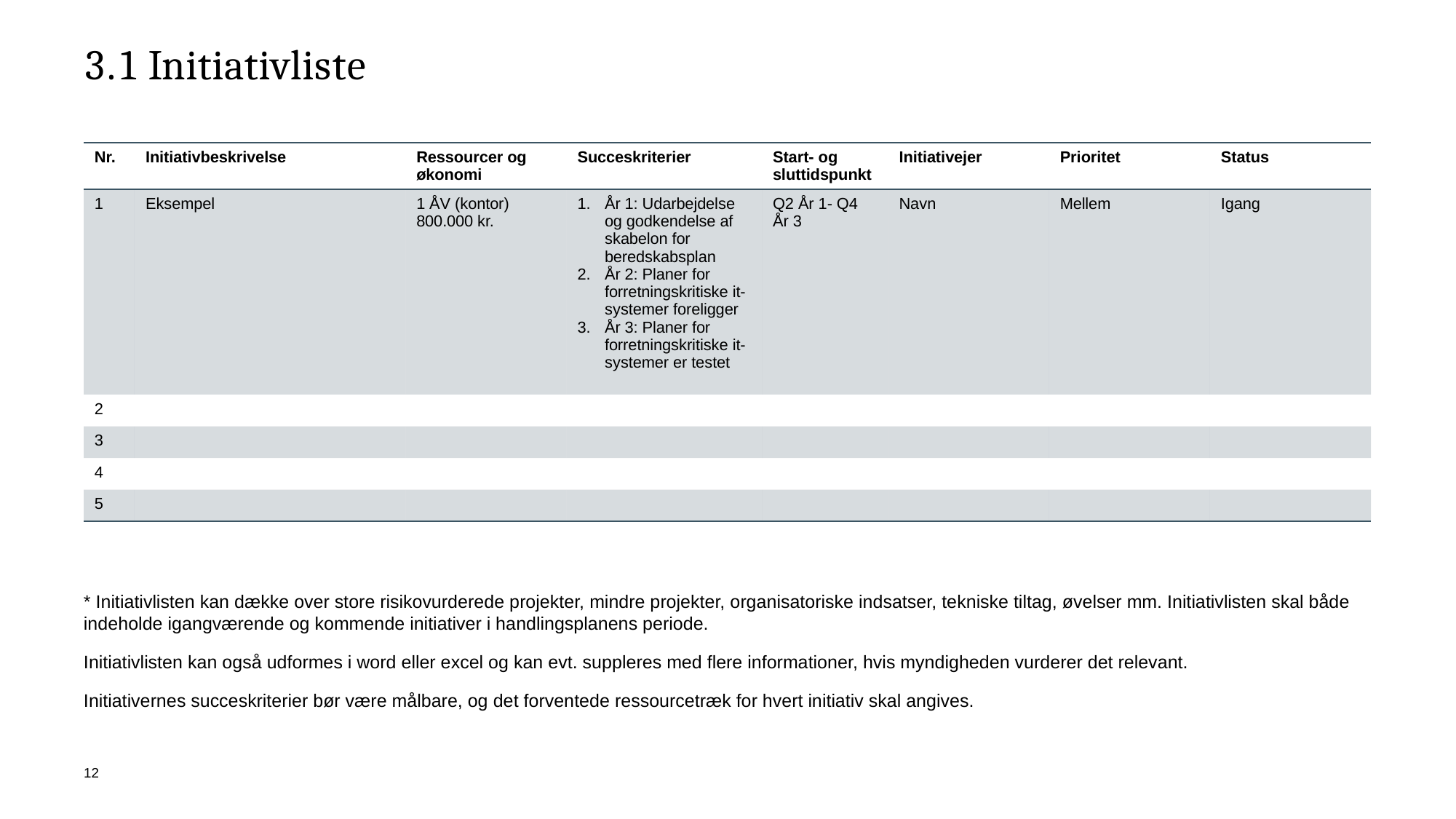

# 3.1 Initiativliste
| Nr. | Initiativbeskrivelse | Ressourcer og økonomi | Succeskriterier | Start- og sluttidspunkt | Initiativejer | Prioritet | Status |
| --- | --- | --- | --- | --- | --- | --- | --- |
| 1 | Eksempel | 1 ÅV (kontor) 800.000 kr. | År 1: Udarbejdelse og godkendelse af skabelon for beredskabsplan År 2: Planer for forretningskritiske it-systemer foreligger År 3: Planer for forretningskritiske it-systemer er testet | Q2 År 1- Q4 År 3 | Navn | Mellem | Igang |
| 2 |  |  |  |  |  |  |  |
| 3 |  |  |  |  |  |  |  |
| 4 |  |  |  |  |  |  |  |
| 5 |  |  |  |  |  |  |  |
* Initiativlisten kan dække over store risikovurderede projekter, mindre projekter, organisatoriske indsatser, tekniske tiltag, øvelser mm. Initiativlisten skal både indeholde igangværende og kommende initiativer i handlingsplanens periode.
Initiativlisten kan også udformes i word eller excel og kan evt. suppleres med flere informationer, hvis myndigheden vurderer det relevant.
Initiativernes succeskriterier bør være målbare, og det forventede ressourcetræk for hvert initiativ skal angives.

12